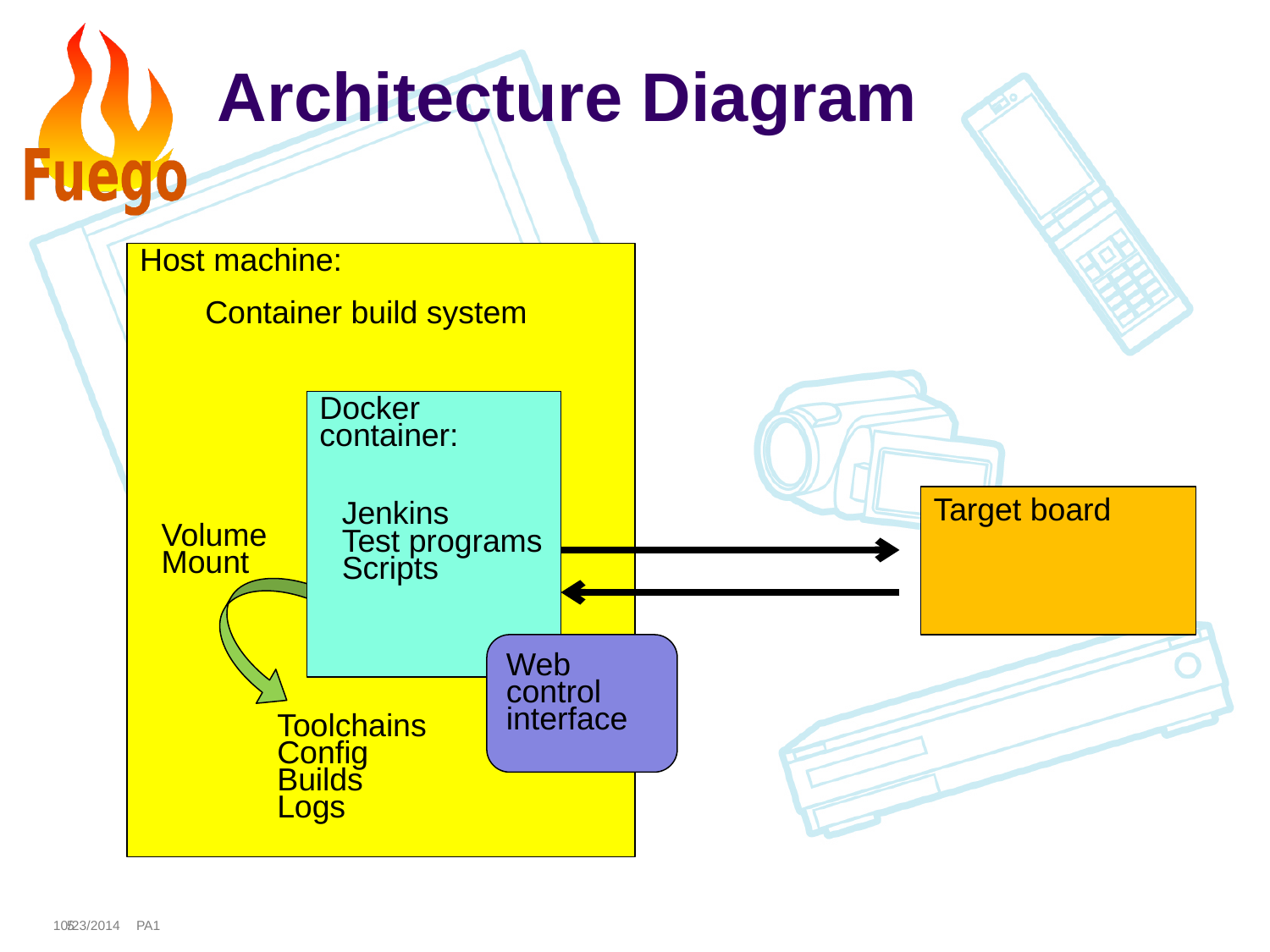

# Architecture Diagram
Host machine:
Container build system
Docker container:
Jenkins
Test programs
Scripts
Target board
Volume
Mount

Web control interface
Toolchains
Config
Builds
Logs